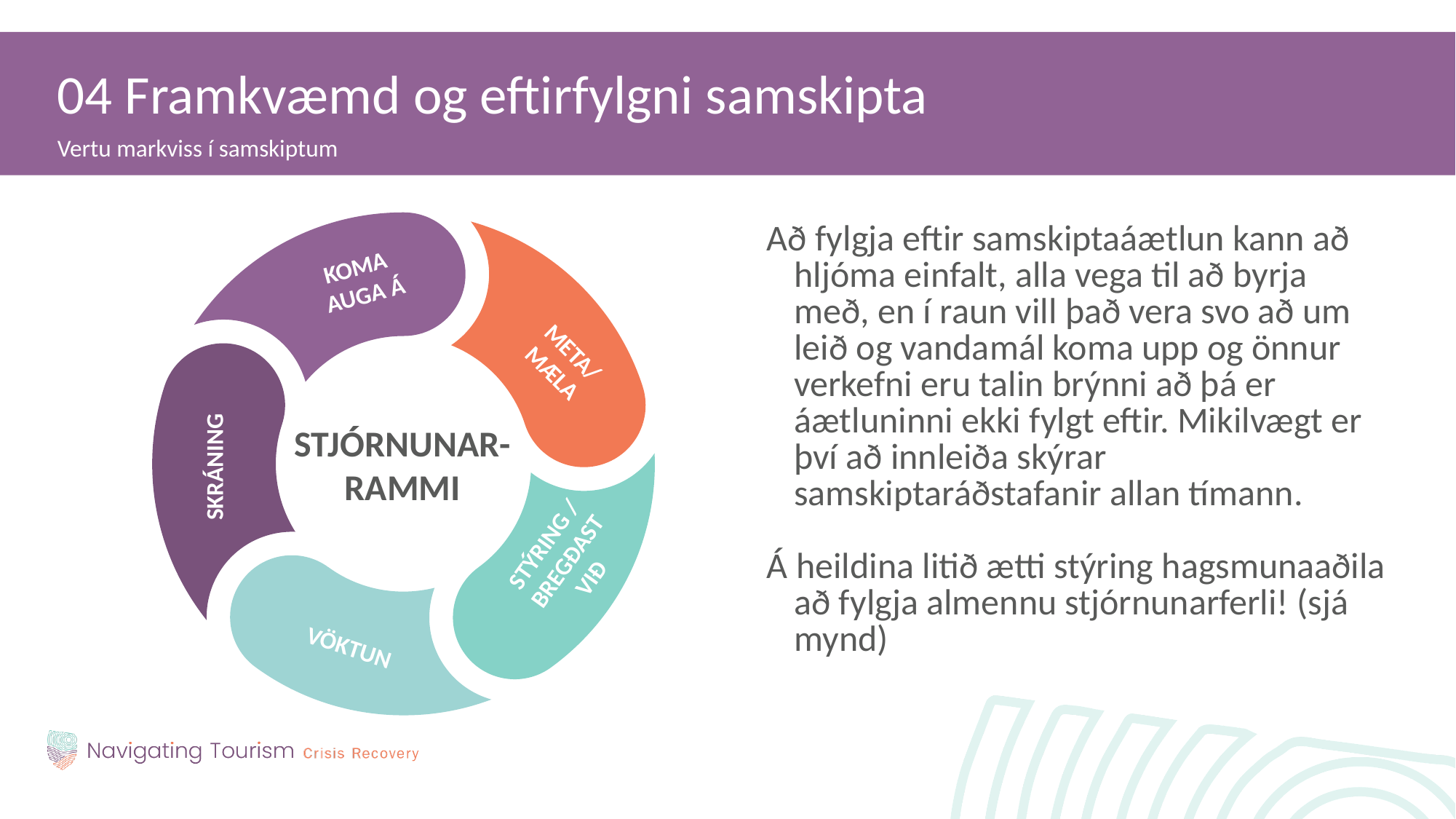

04 Framkvæmd og eftirfylgni samskipta
Vertu markviss í samskiptum

KOMA  AUGA Á
META/ MÆLA

STJÓRNUNAR-RAMMI
SKRÁNING

STÝRING / BREGÐAST VIÐ

VÖKTUN
Að fylgja eftir samskiptaáætlun kann að hljóma einfalt, alla vega til að byrja með, en í raun vill það vera svo að um leið og vandamál koma upp og önnur verkefni eru talin brýnni að þá er áætluninni ekki fylgt eftir. Mikilvægt er því að innleiða skýrar samskiptaráðstafanir allan tímann.

Á heildina litið ætti stýring hagsmunaaðila að fylgja almennu stjórnunarferli! (sjá mynd)